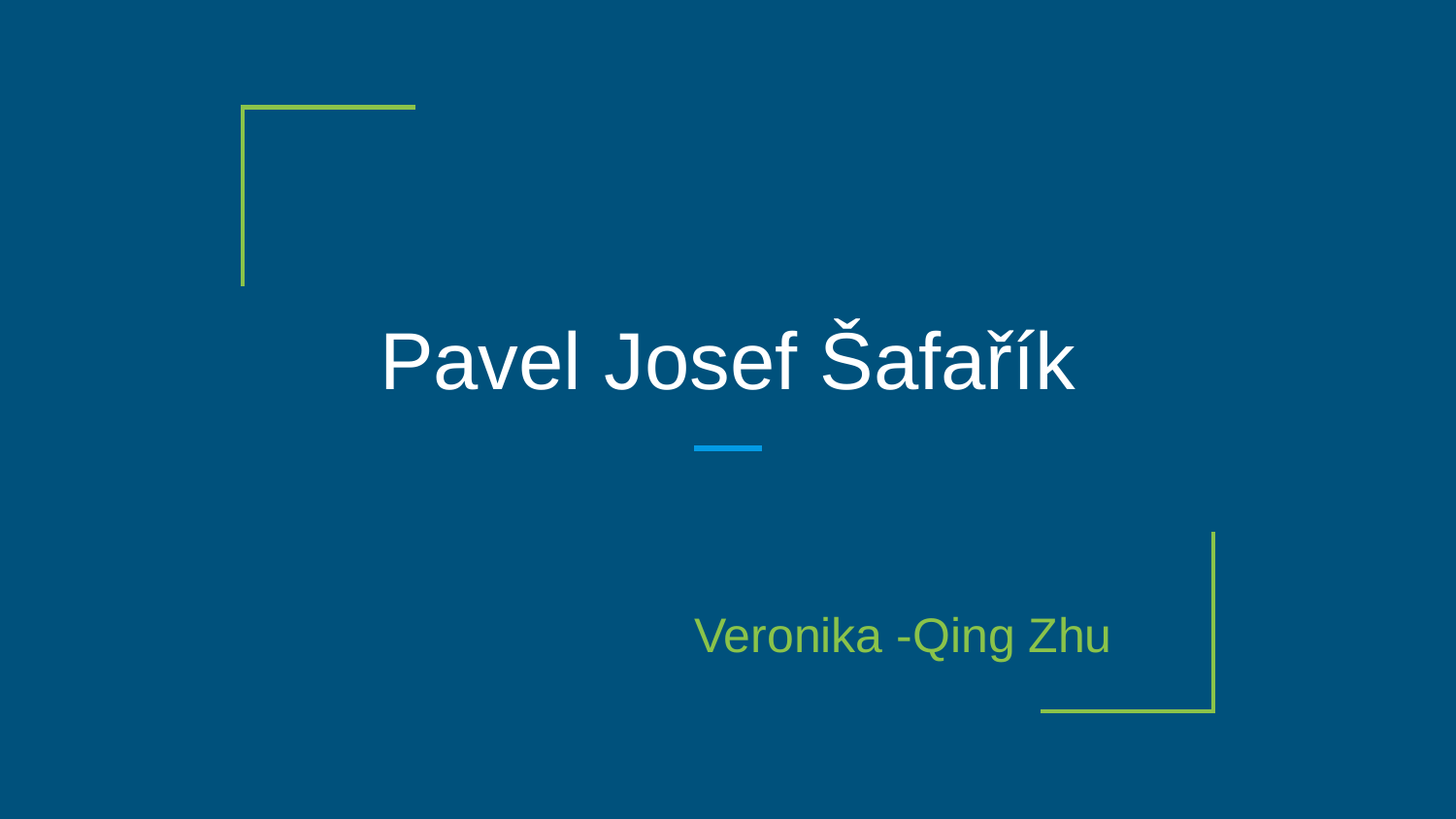

# Pavel Josef Šafařík
Veronika -Qing Zhu